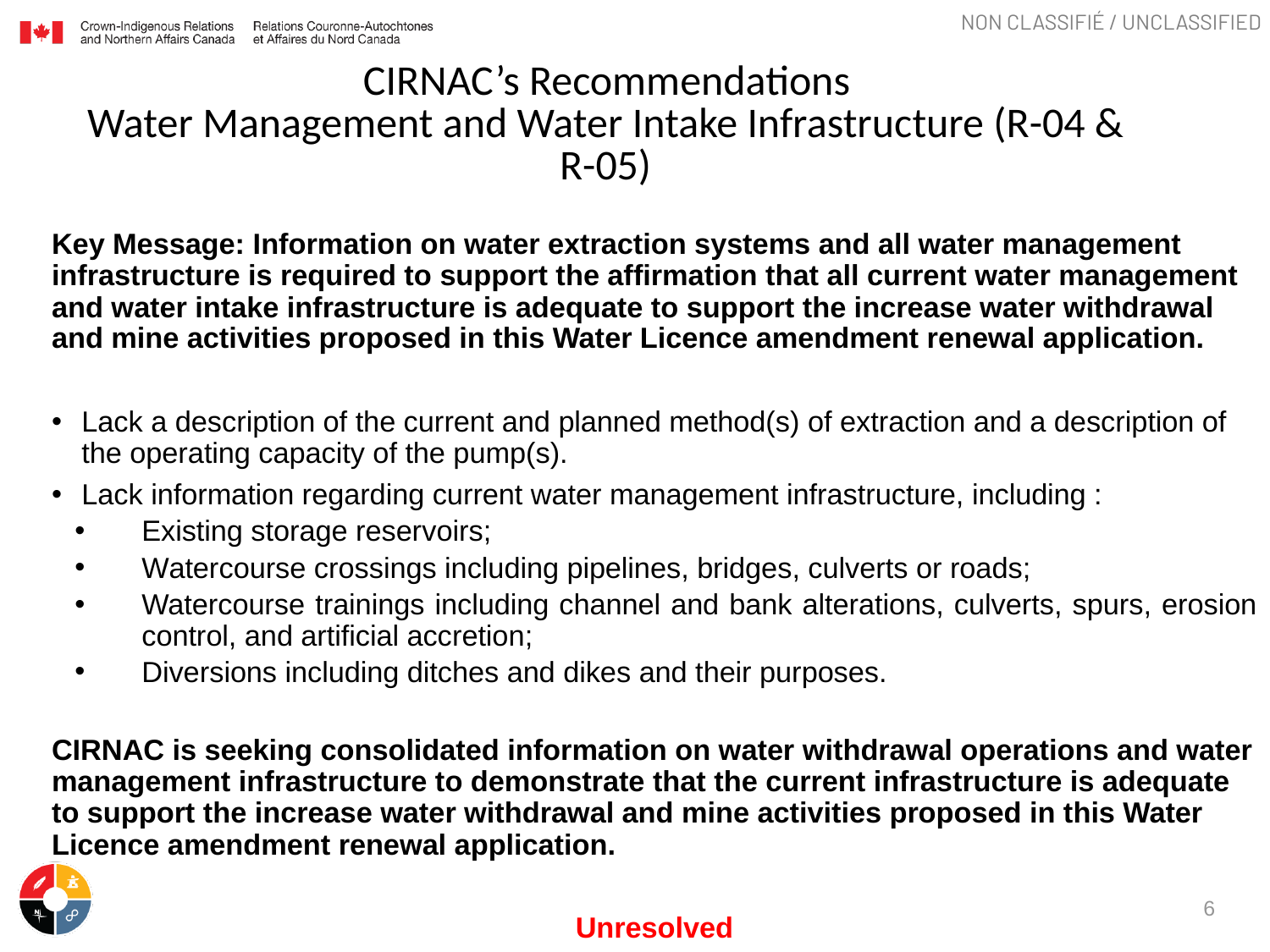

# CIRNAC’s Recommendations Water Management and Water Intake Infrastructure (R-04 & R-05)

Key Message: Information on water extraction systems and all water management infrastructure is required to support the affirmation that all current water management and water intake infrastructure is adequate to support the increase water withdrawal and mine activities proposed in this Water Licence amendment renewal application.

Lack a description of the current and planned method(s) of extraction and a description of the operating capacity of the pump(s).
Lack information regarding current water management infrastructure, including :
Existing storage reservoirs;
Watercourse crossings including pipelines, bridges, culverts or roads;
Watercourse trainings including channel and bank alterations, culverts, spurs, erosion control, and artificial accretion;
Diversions including ditches and dikes and their purposes.

CIRNAC is seeking consolidated information on water withdrawal operations and water management infrastructure to demonstrate that the current infrastructure is adequate to support the increase water withdrawal and mine activities proposed in this Water Licence amendment renewal application.

Unresolved

6